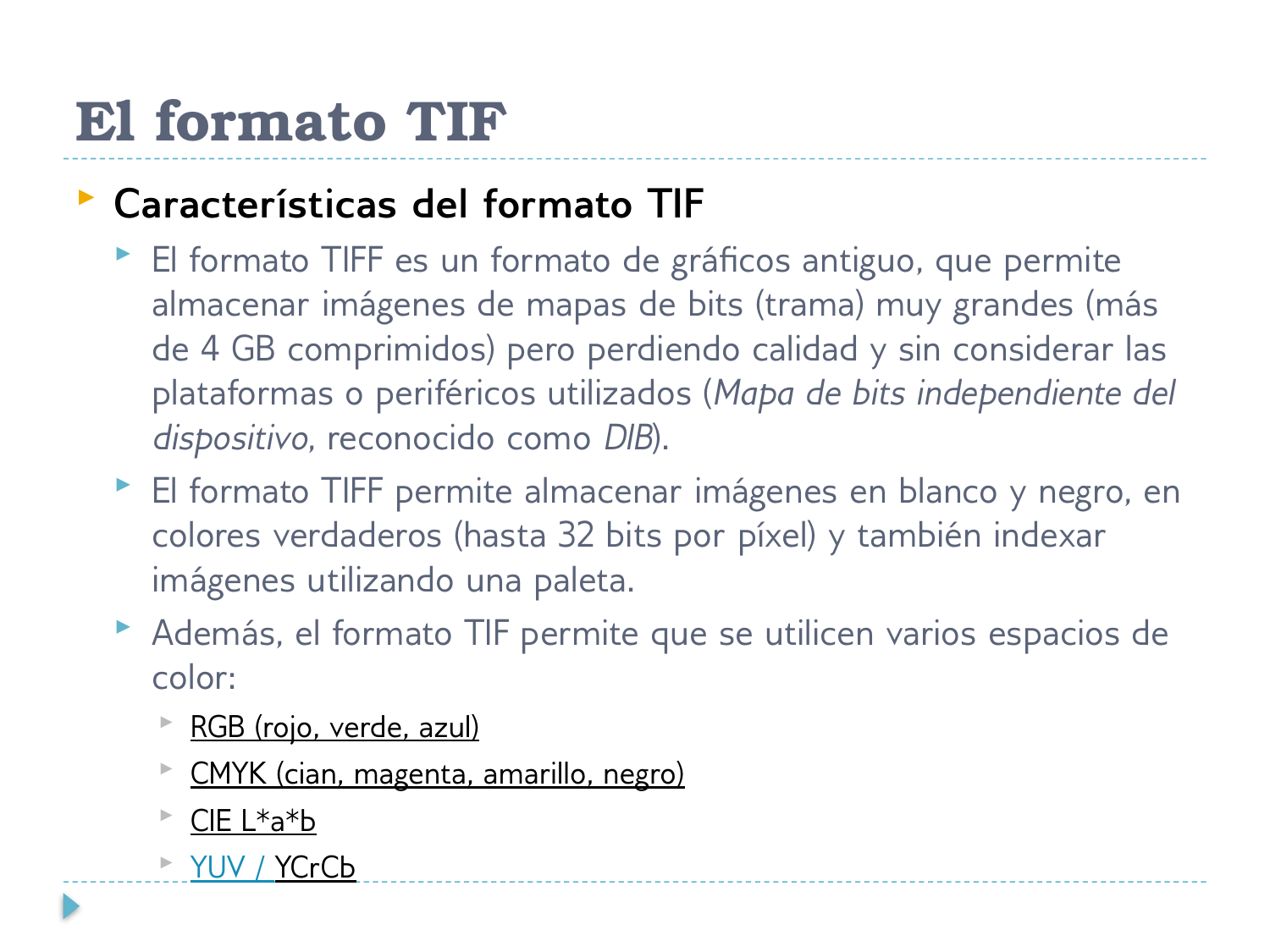

# El formato TIF
Características del formato TIF
El formato TIFF es un formato de gráficos antiguo, que permite almacenar imágenes de mapas de bits (trama) muy grandes (más de 4 GB comprimidos) pero perdiendo calidad y sin considerar las plataformas o periféricos utilizados (Mapa de bits independiente del dispositivo, reconocido como DIB).
El formato TIFF permite almacenar imágenes en blanco y negro, en colores verdaderos (hasta 32 bits por píxel) y también indexar imágenes utilizando una paleta.
Además, el formato TIF permite que se utilicen varios espacios de color:
RGB (rojo, verde, azul)
CMYK (cian, magenta, amarillo, negro)
CIE L*a*b
YUV / YCrCb